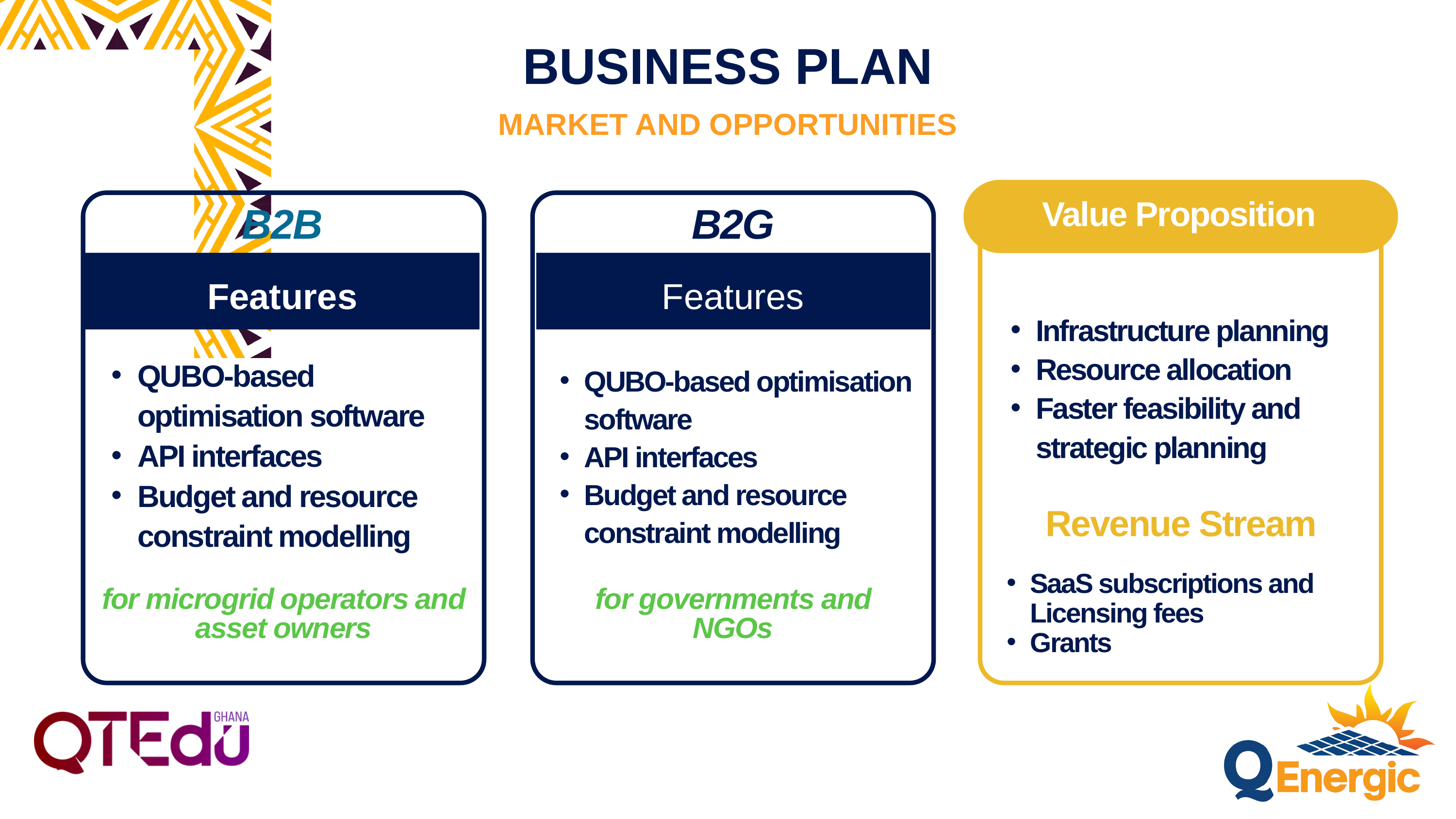

BUSINESS PLAN
MARKET AND OPPORTUNITIES

Value Proposition
B2B
B2G

Features

Features

Infrastructure planning
Resource allocation
Faster feasibility and strategic planning
QUBO-based optimisation software
API interfaces
Budget and resource constraint modelling
QUBO-based optimisation software
API interfaces
Budget and resource constraint modelling
Revenue Stream
SaaS subscriptions and Licensing fees
Grants
for microgrid operators and asset owners
for governments and NGOs